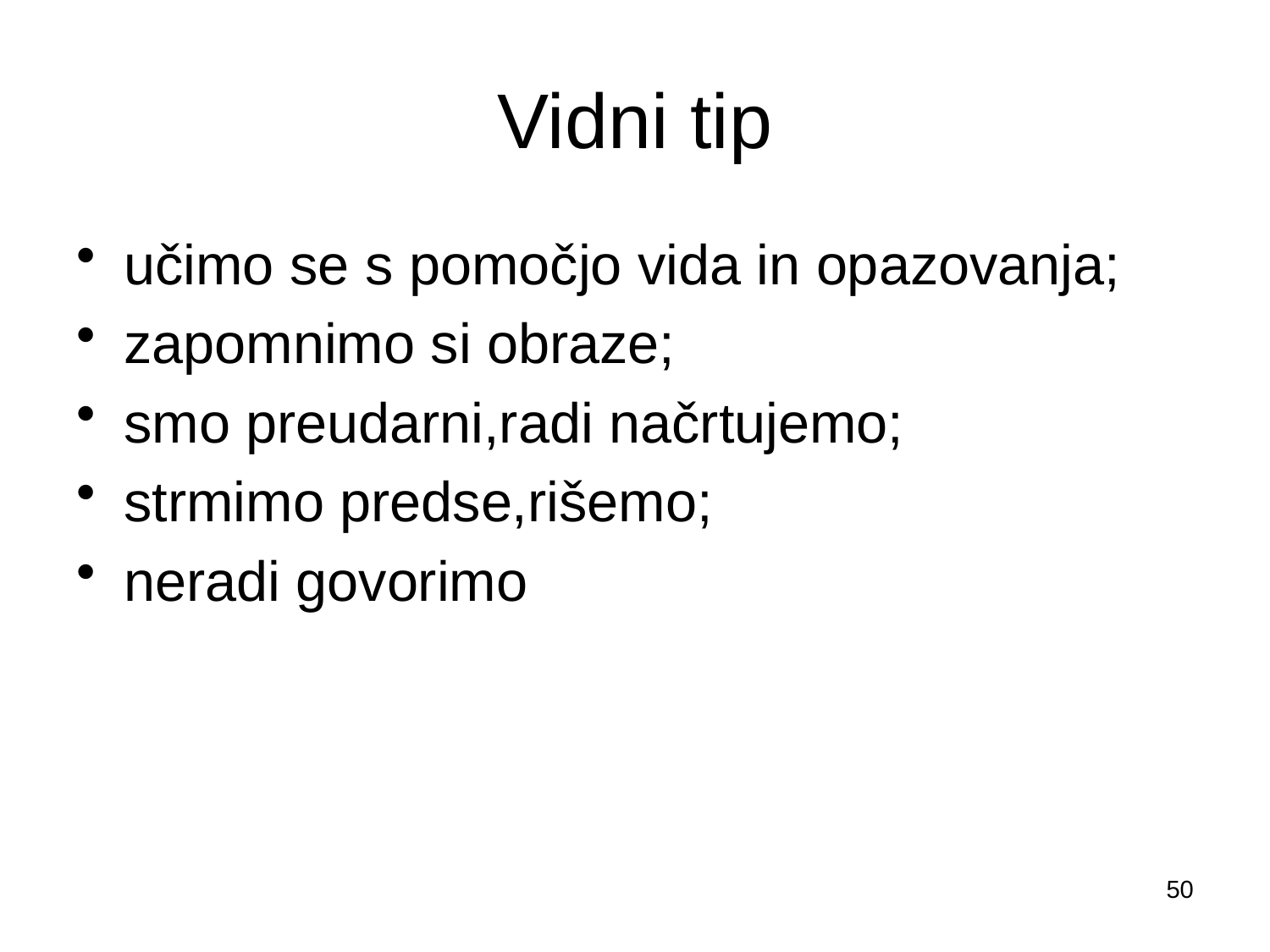

# Vidni tip
učimo se s pomočjo vida in opazovanja;
zapomnimo si obraze;
smo preudarni,radi načrtujemo;
strmimo predse,rišemo;
neradi govorimo
50